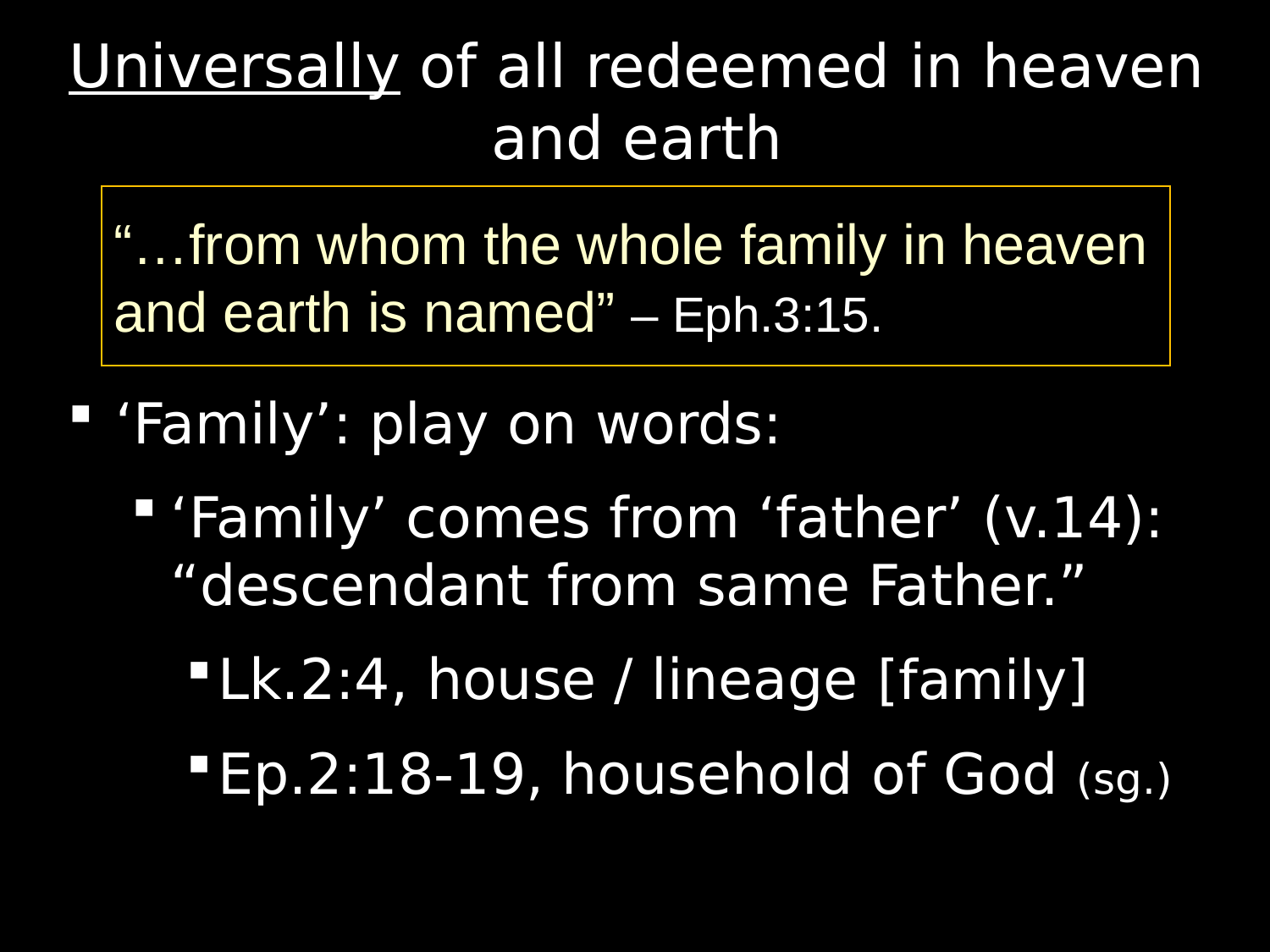

Universally of all redeemed in heaven and earth

‘Family’: play on words:
‘Family’ comes from ‘father’ (v.14): “descendant from same Father.”
Lk.2:4, house / lineage [family]
Ep.2:18-19, household of God (sg.)
“…from whom the whole family in heaven and earth is named” – Eph.3:15.